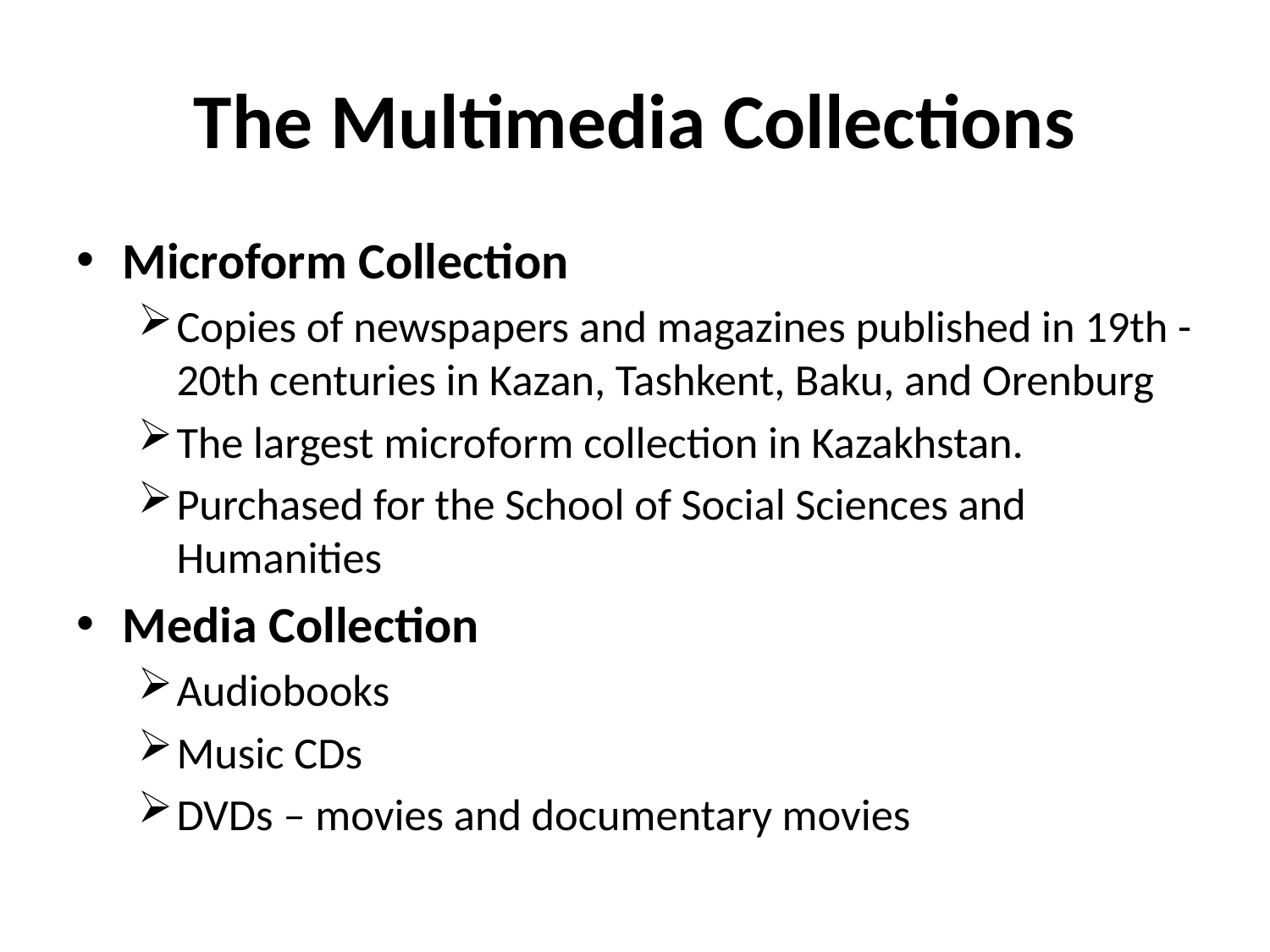

# The Multimedia Collections
Microform Collection
Copies of newspapers and magazines published in 19th -20th centuries in Kazan, Tashkent, Baku, and Orenburg
The largest microform collection in Kazakhstan.
Purchased for the School of Social Sciences and Humanities
Media Collection
Audiobooks
Music CDs
DVDs – movies and documentary movies